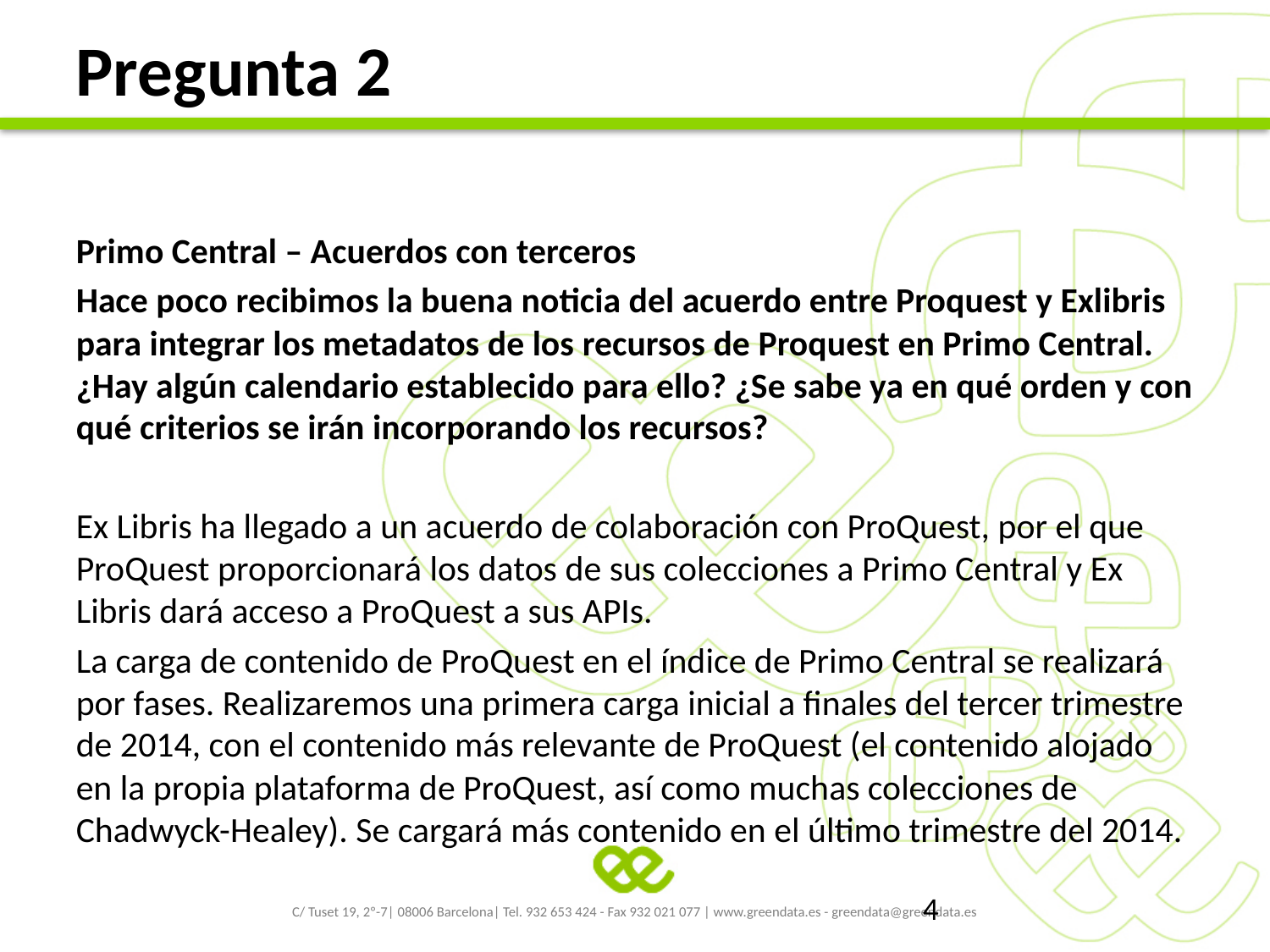

# Pregunta 2
Primo Central – Acuerdos con terceros
Hace poco recibimos la buena noticia del acuerdo entre Proquest y Exlibris para integrar los metadatos de los recursos de Proquest en Primo Central. ¿Hay algún calendario establecido para ello? ¿Se sabe ya en qué orden y con qué criterios se irán incorporando los recursos?

Ex Libris ha llegado a un acuerdo de colaboración con ProQuest, por el que ProQuest proporcionará los datos de sus colecciones a Primo Central y Ex Libris dará acceso a ProQuest a sus APIs.
La carga de contenido de ProQuest en el índice de Primo Central se realizará por fases. Realizaremos una primera carga inicial a finales del tercer trimestre de 2014, con el contenido más relevante de ProQuest (el contenido alojado en la propia plataforma de ProQuest, así como muchas colecciones de Chadwyck-Healey). Se cargará más contenido en el último trimestre del 2014.
4